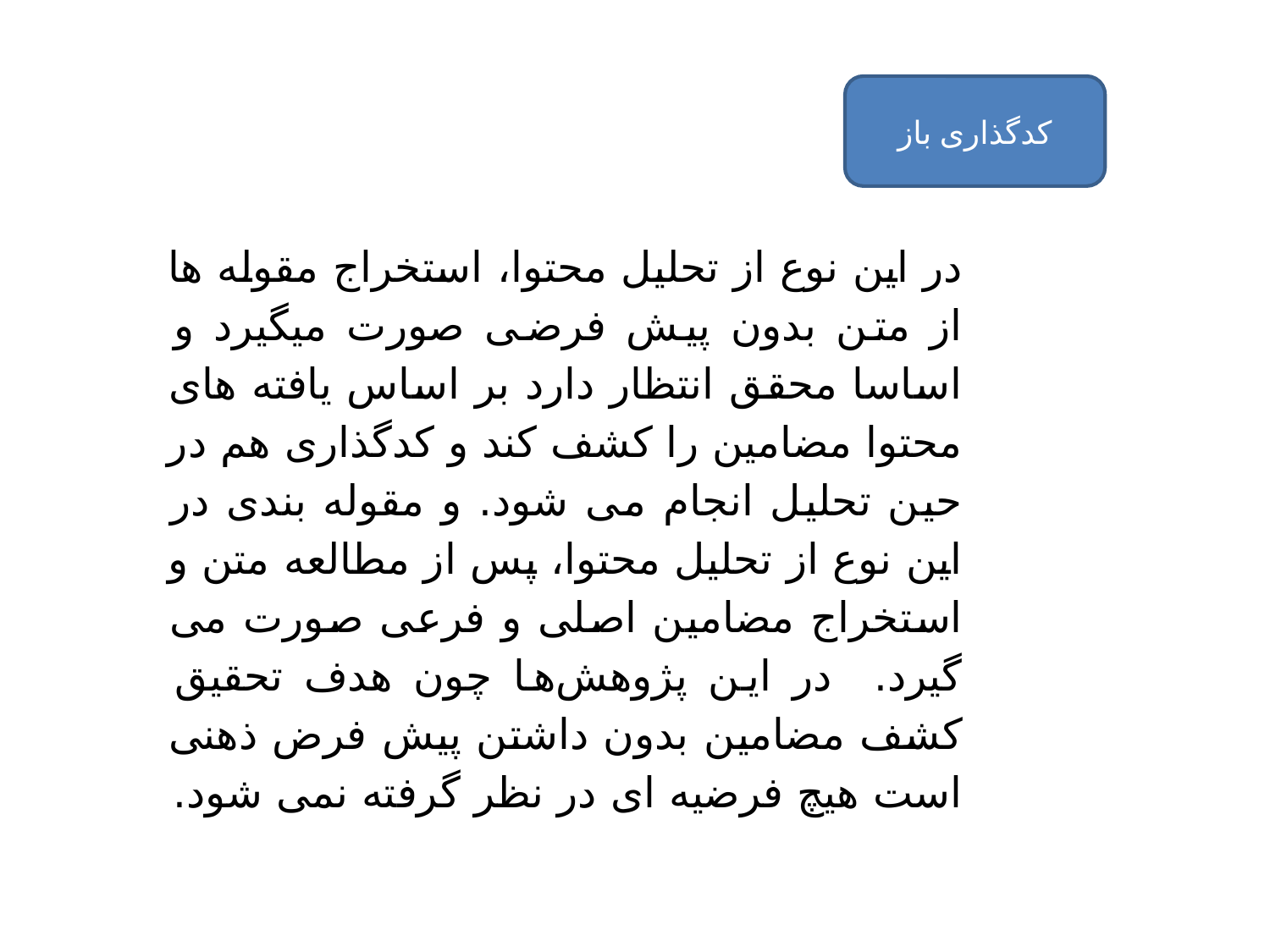

کدگذاری باز
در این نوع از تحلیل محتوا، استخراج مقوله ها از متن بدون پیش فرضی صورت می‏گیرد و اساسا محقق انتظار دارد بر اساس یافته های محتوا مضامین را کشف کند و کدگذاری هم در حین تحلیل انجام می شود. و مقوله بندی در این نوع از تحلیل محتوا، پس از مطالعه متن و استخراج مضامین اصلی و فرعی صورت می گیرد.  در این پژوهش‌ها چون هدف تحقیق کشف مضامین بدون داشتن پیش فرض ذهنی است هیچ فرضیه ای در نظر گرفته نمی شود.